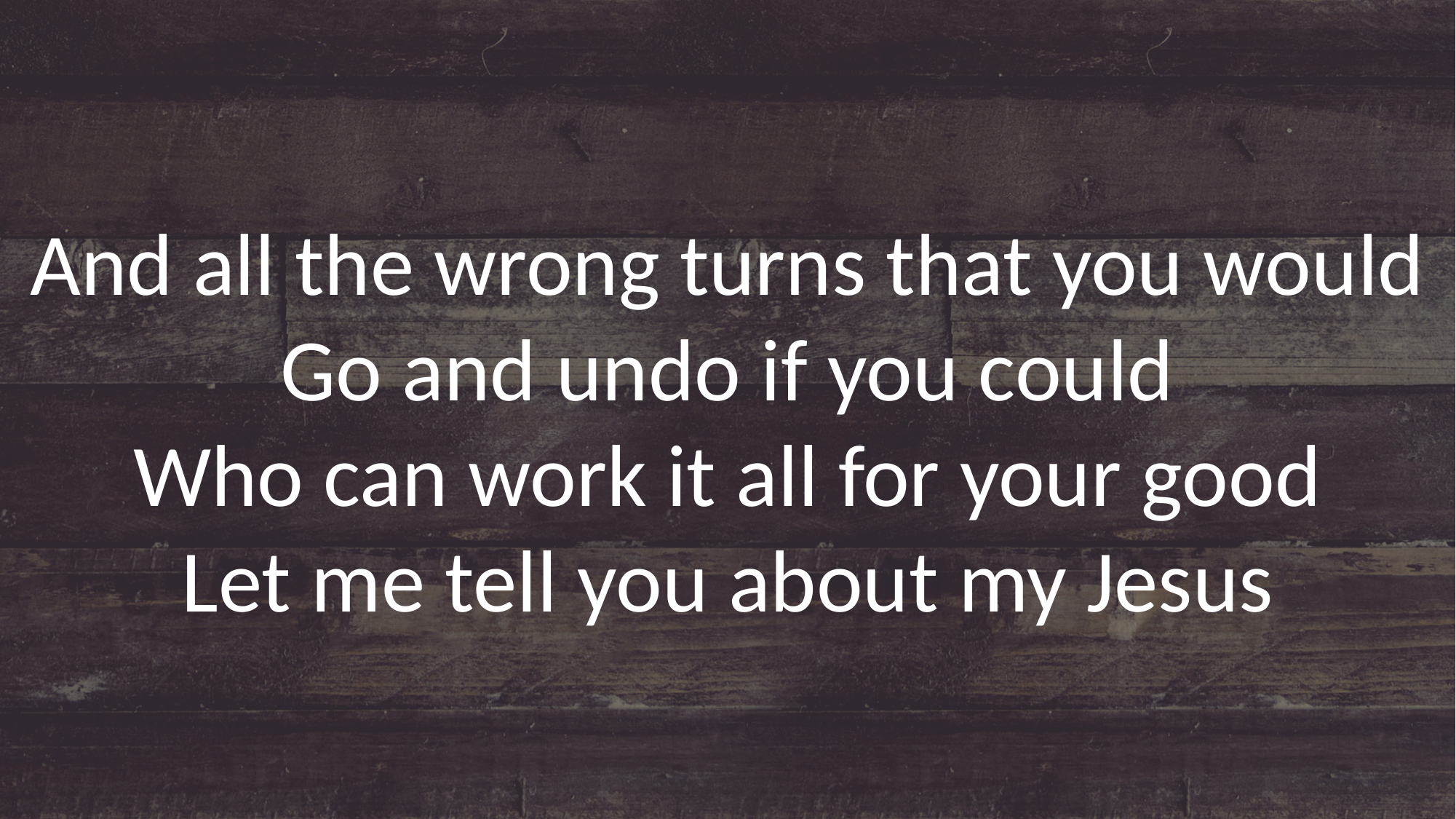

And all the wrong turns that you would
Go and undo if you could
Who can work it all for your good
Let me tell you about my Jesus